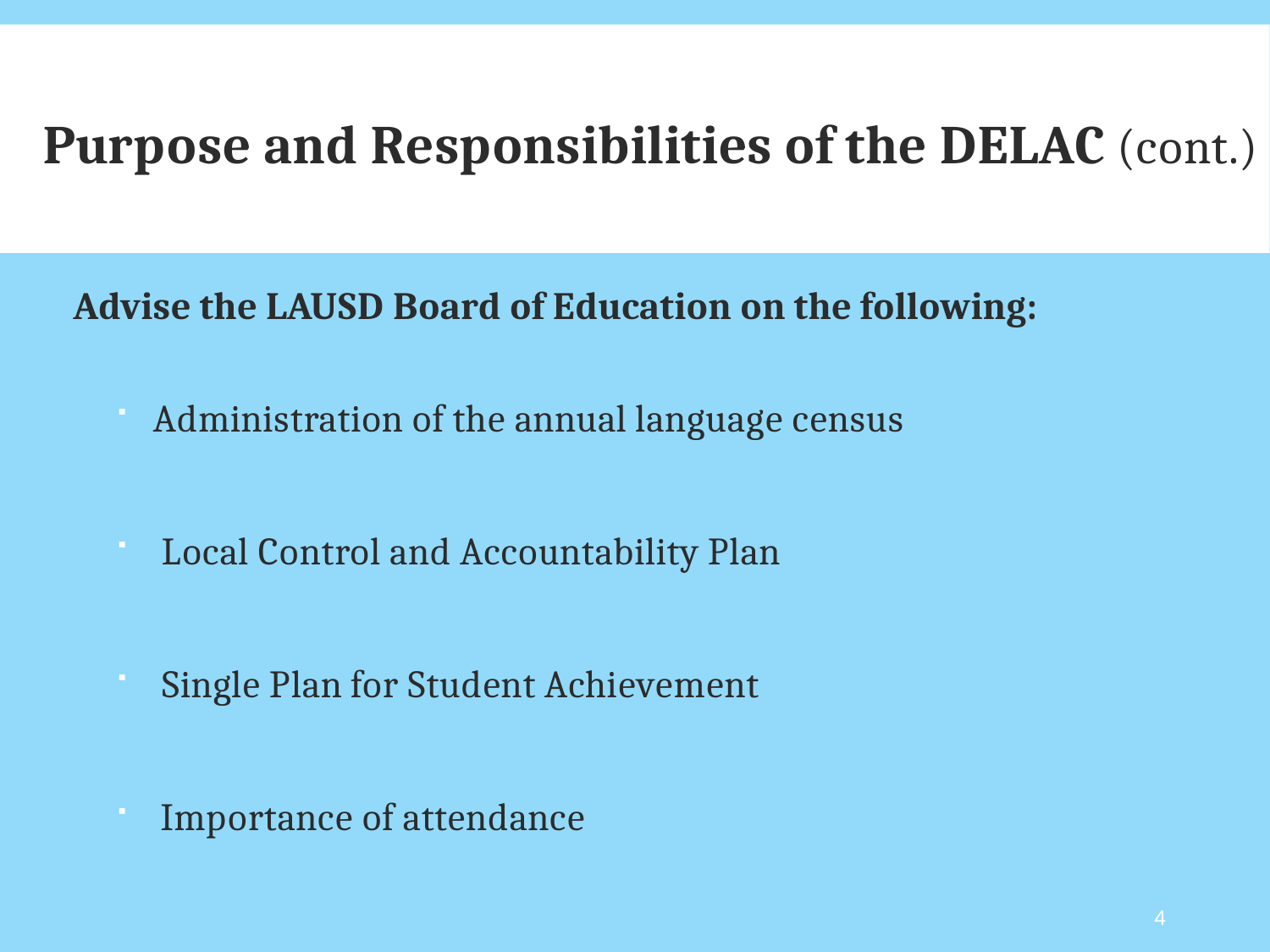

Purpose and Responsibilities of the DELAC (cont.)
Advise the LAUSD Board of Education on the following:

Administration of the annual language census

 Local Control and Accountability Plan

 Single Plan for Student Achievement

 Importance of attendance
4